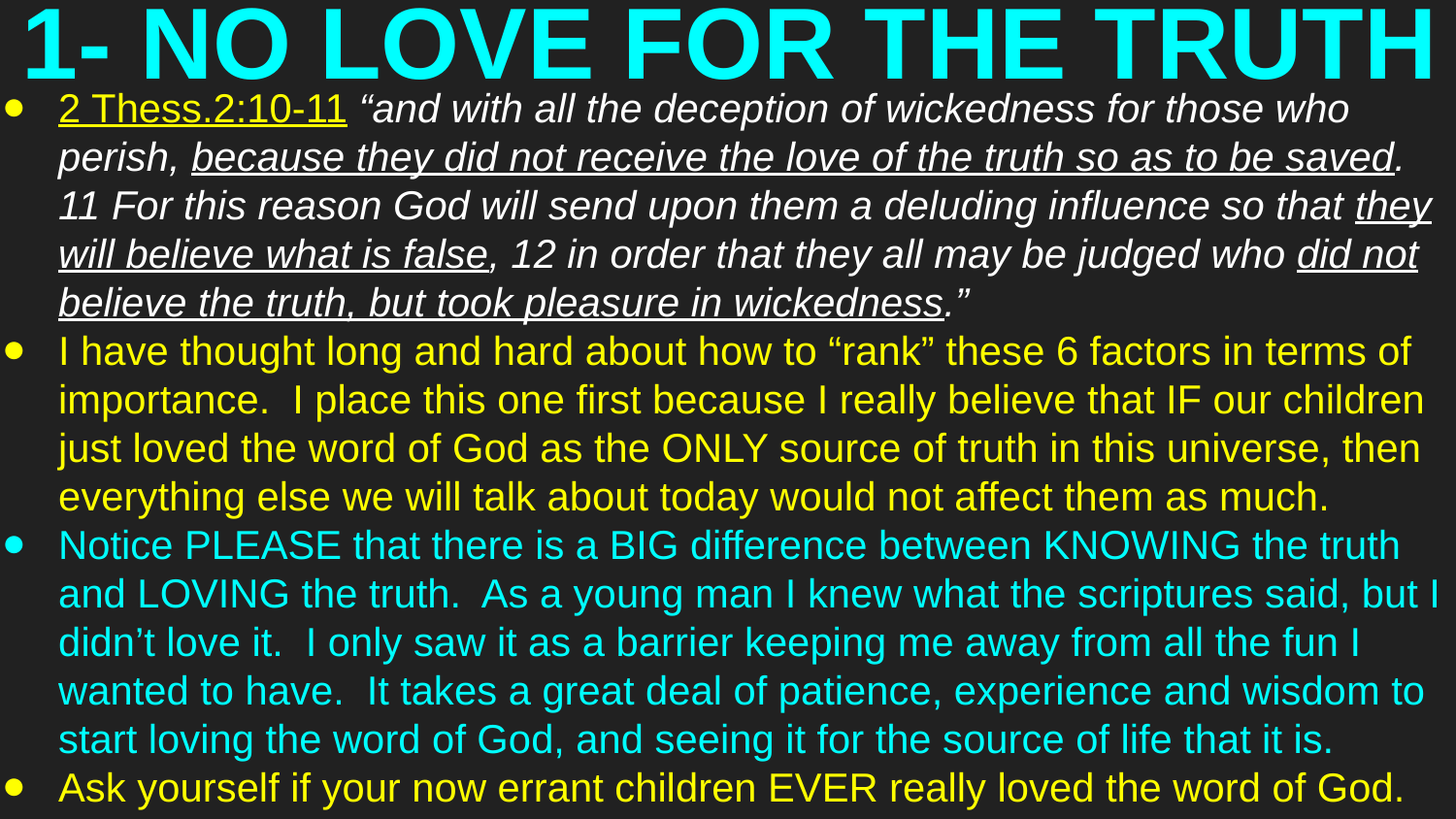

# 1- NO LOVE FOR THE TRUTH
2 Thess.2:10-11 “and with all the deception of wickedness for those who perish, because they did not receive the love of the truth so as to be saved. 11 For this reason God will send upon them a deluding influence so that they will believe what is false, 12 in order that they all may be judged who did not believe the truth, but took pleasure in wickedness.”
I have thought long and hard about how to “rank” these 6 factors in terms of importance.  I place this one first because I really believe that IF our children just loved the word of God as the ONLY source of truth in this universe, then everything else we will talk about today would not affect them as much.
Notice PLEASE that there is a BIG difference between KNOWING the truth and LOVING the truth.  As a young man I knew what the scriptures said, but I didn’t love it.  I only saw it as a barrier keeping me away from all the fun I wanted to have.  It takes a great deal of patience, experience and wisdom to start loving the word of God, and seeing it for the source of life that it is.
Ask yourself if your now errant children EVER really loved the word of God.